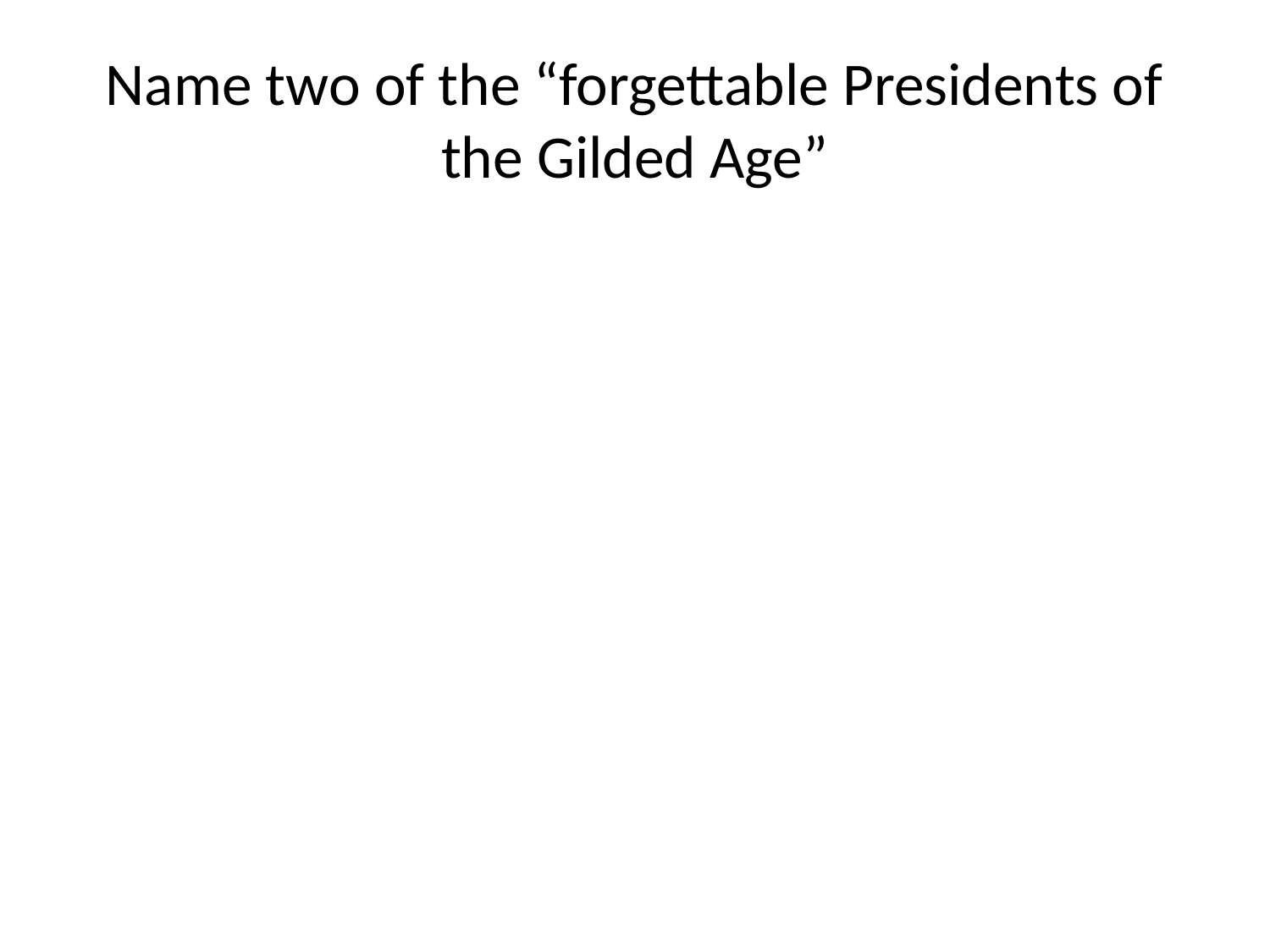

# Name two of the “forgettable Presidents of the Gilded Age”